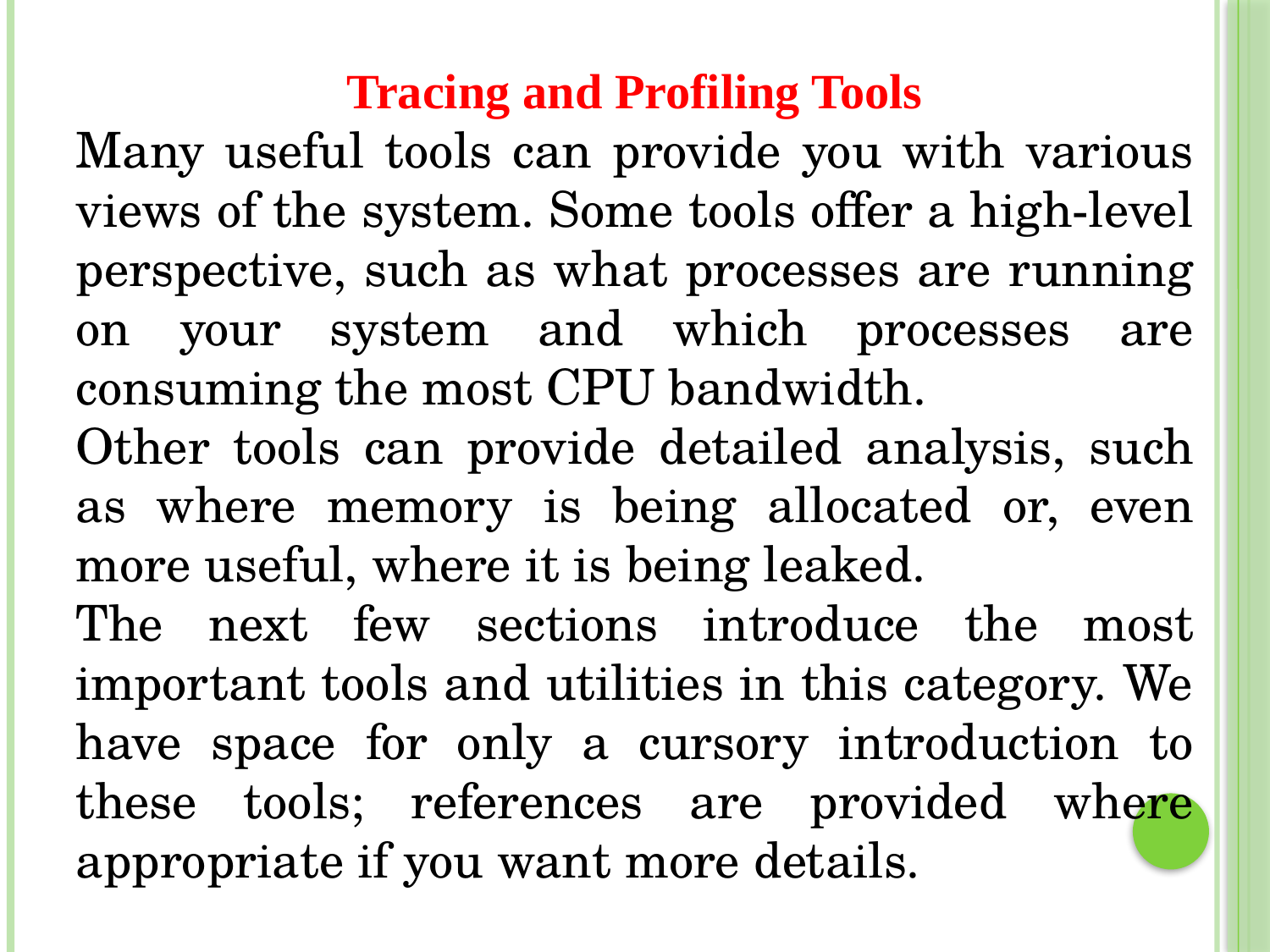

Tracing and Profiling Tools
Many useful tools can provide you with various views of the system. Some tools offer a high-level perspective, such as what processes are running on your system and which processes are consuming the most CPU bandwidth.
Other tools can provide detailed analysis, such as where memory is being allocated or, even more useful, where it is being leaked.
The next few sections introduce the most important tools and utilities in this category. We have space for only a cursory introduction to these tools; references are provided where appropriate if you want more details.